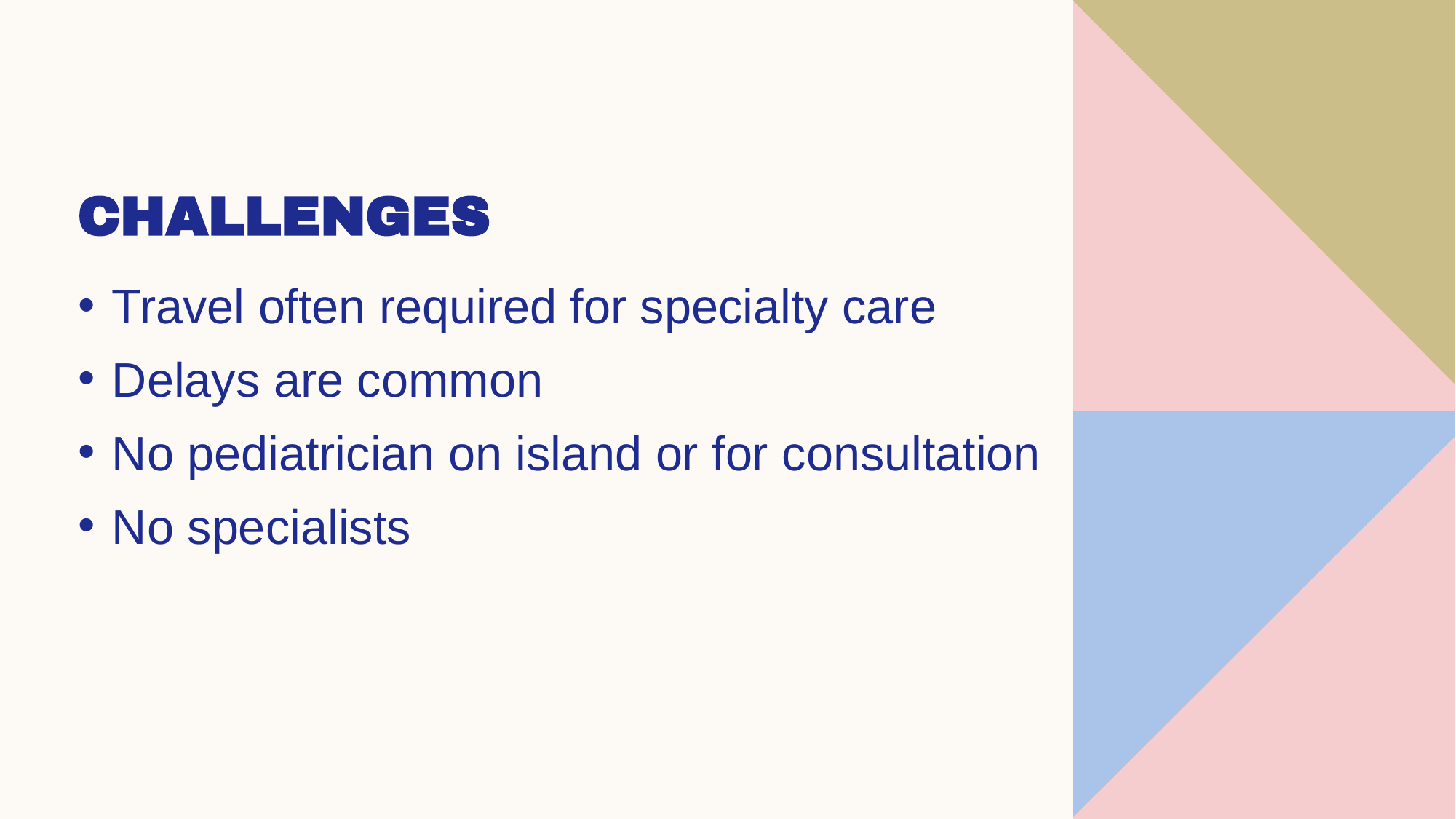

# Challenges
Travel often required for specialty care
Delays are common
No pediatrician on island or for consultation
No specialists